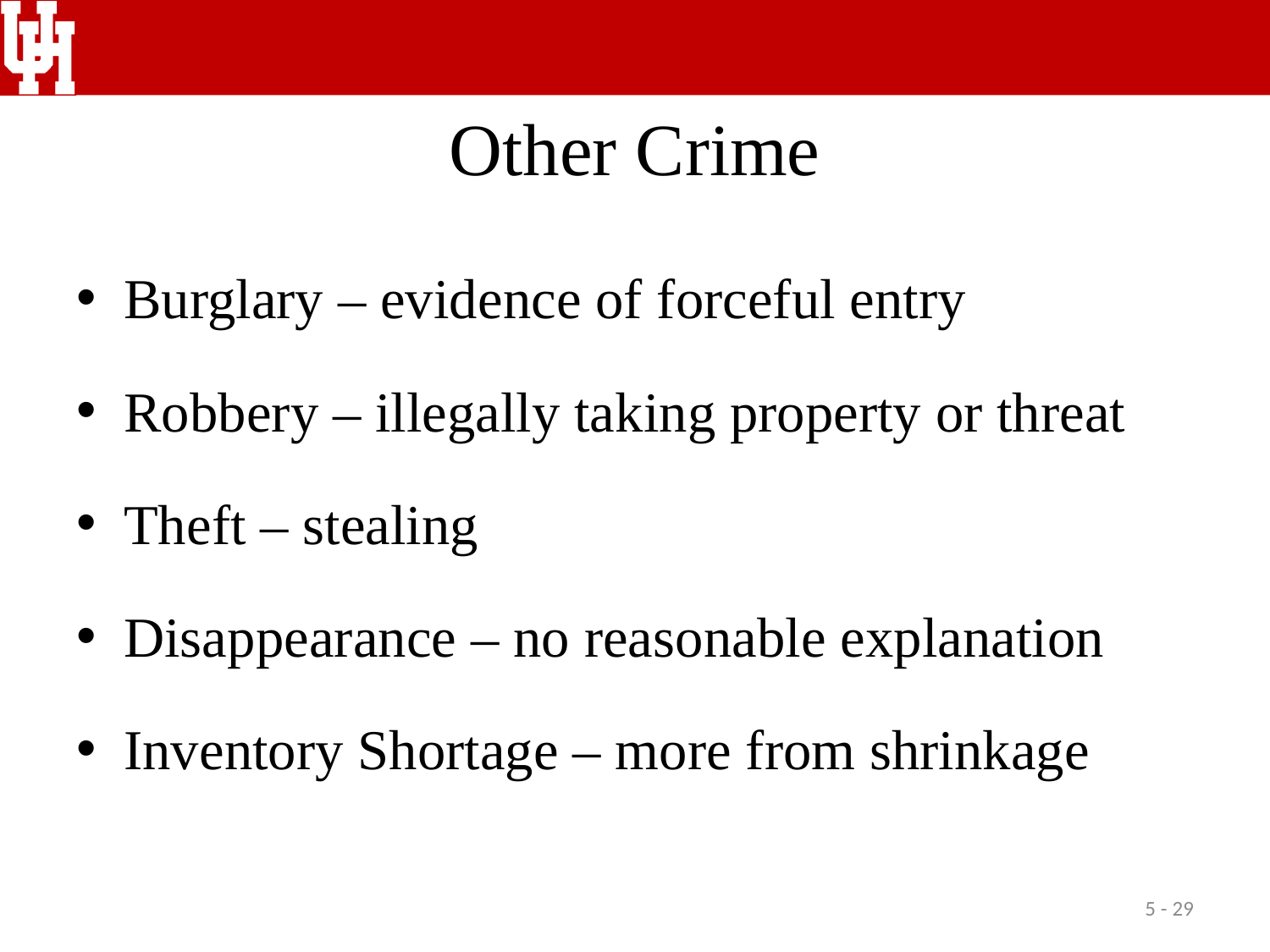

# Other Crime
Burglary – evidence of forceful entry
Robbery – illegally taking property or threat
Theft – stealing
Disappearance – no reasonable explanation
Inventory Shortage – more from shrinkage
5 - 29